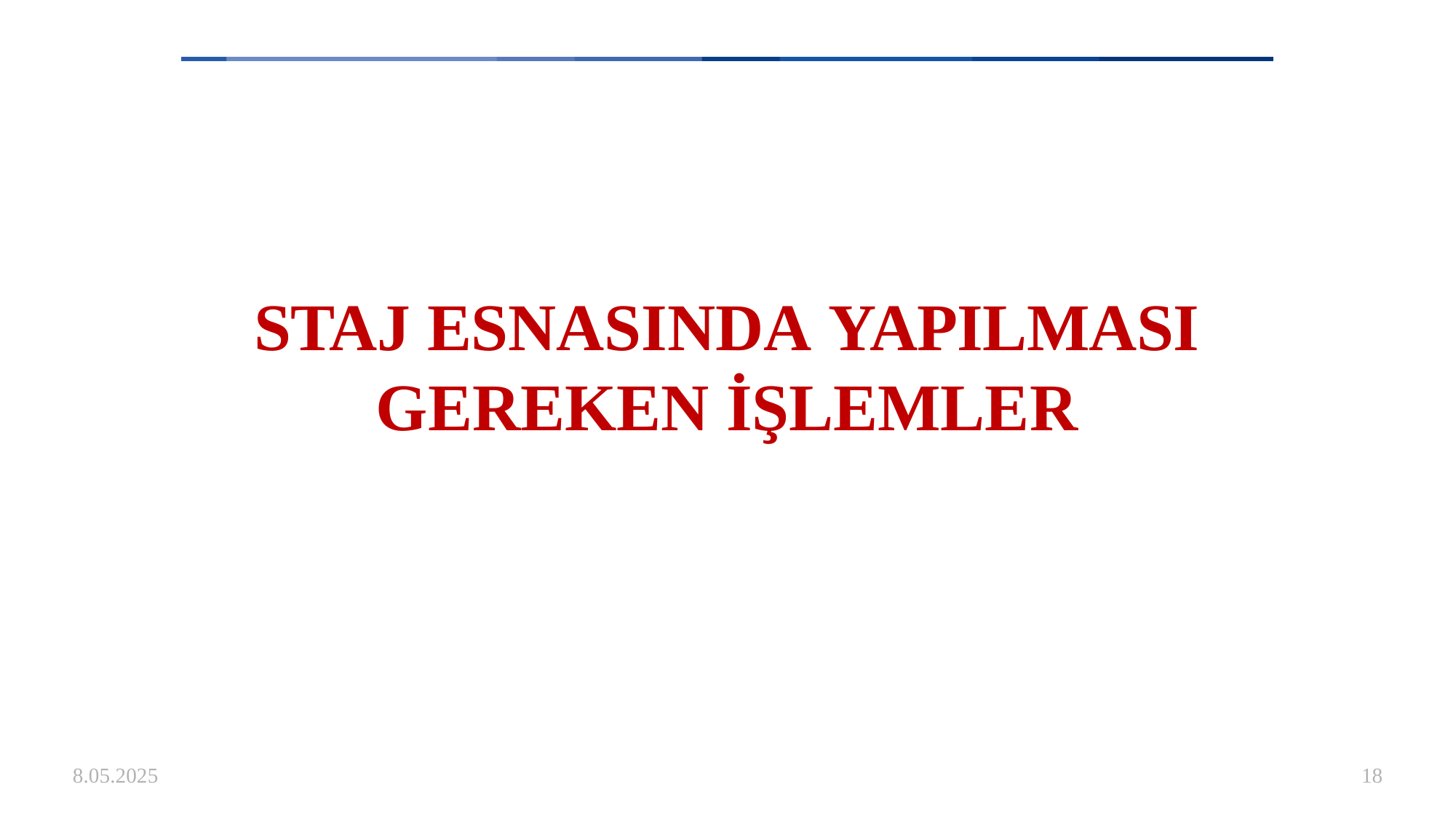

# STAJ ESNASINDA YAPILMASI GEREKEN İŞLEMLER
8.05.2025
18